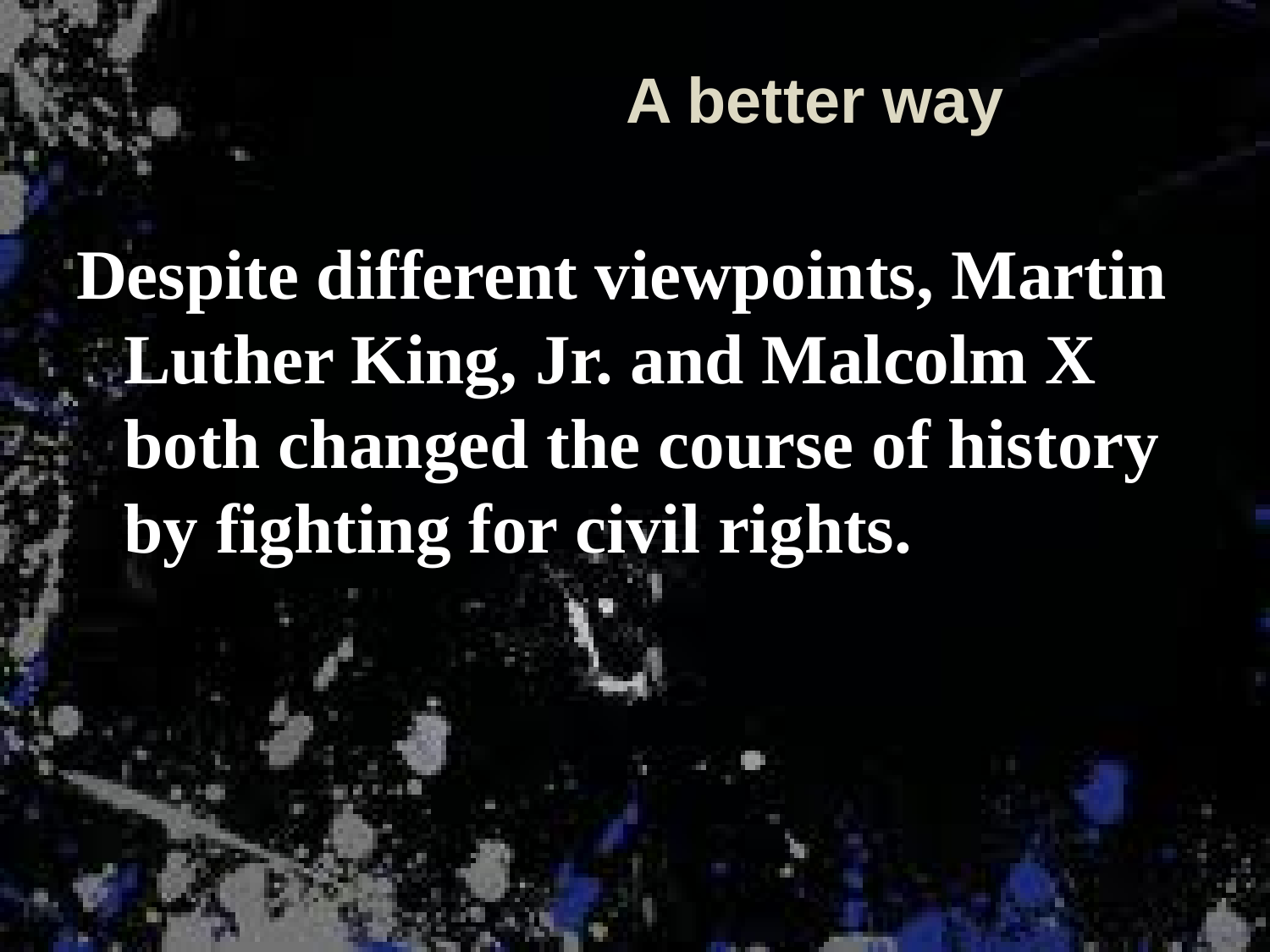

# A better way
Despite different viewpoints, Martin Luther King, Jr. and Malcolm X both changed the course of history by fighting for civil rights.